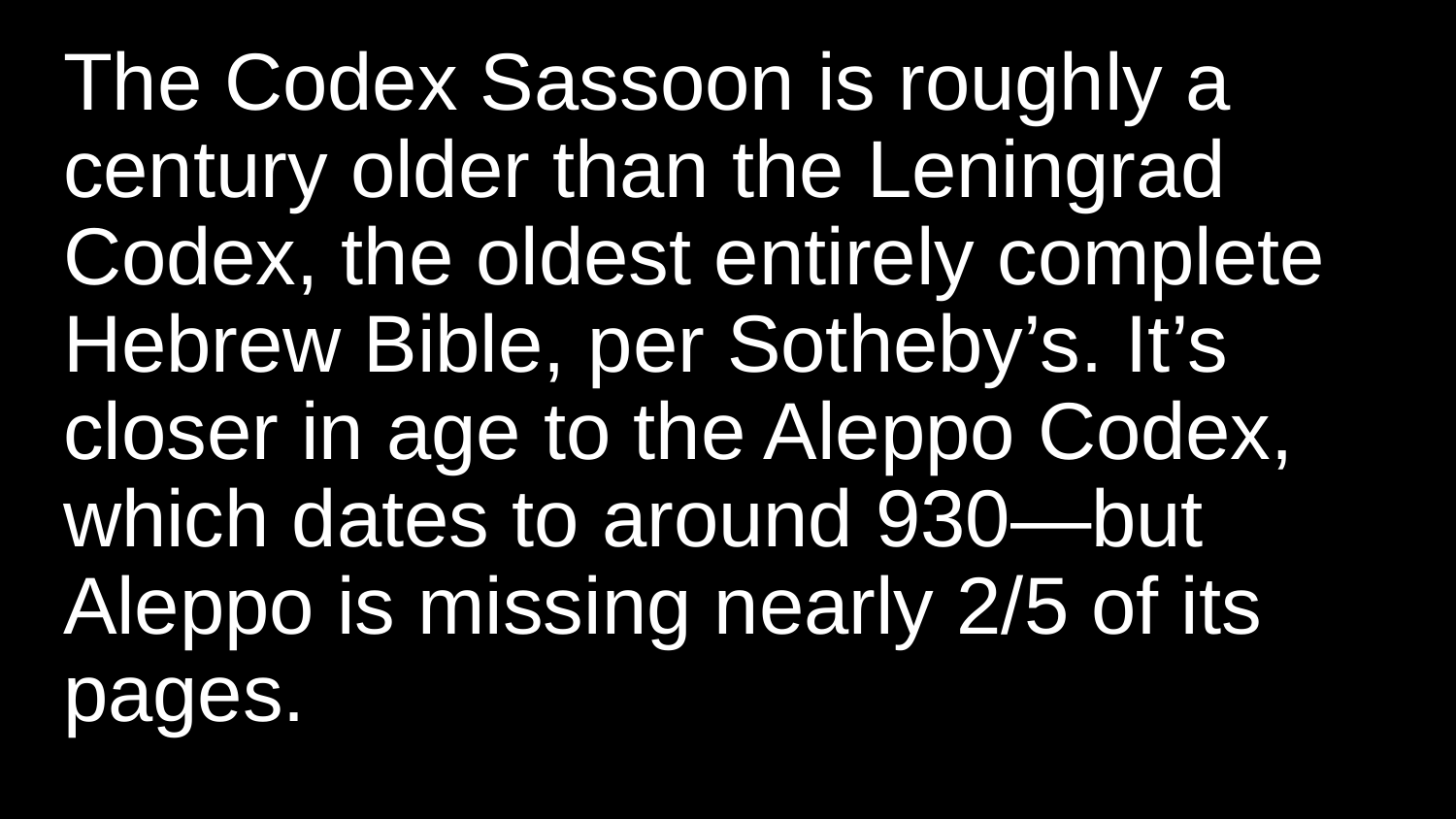

The Codex Sassoon is roughly a century older than the Leningrad Codex, the oldest entirely complete Hebrew Bible, per Sotheby’s. It’s closer in age to the Aleppo Codex, which dates to around 930—but Aleppo is missing nearly 2/5 of its pages.